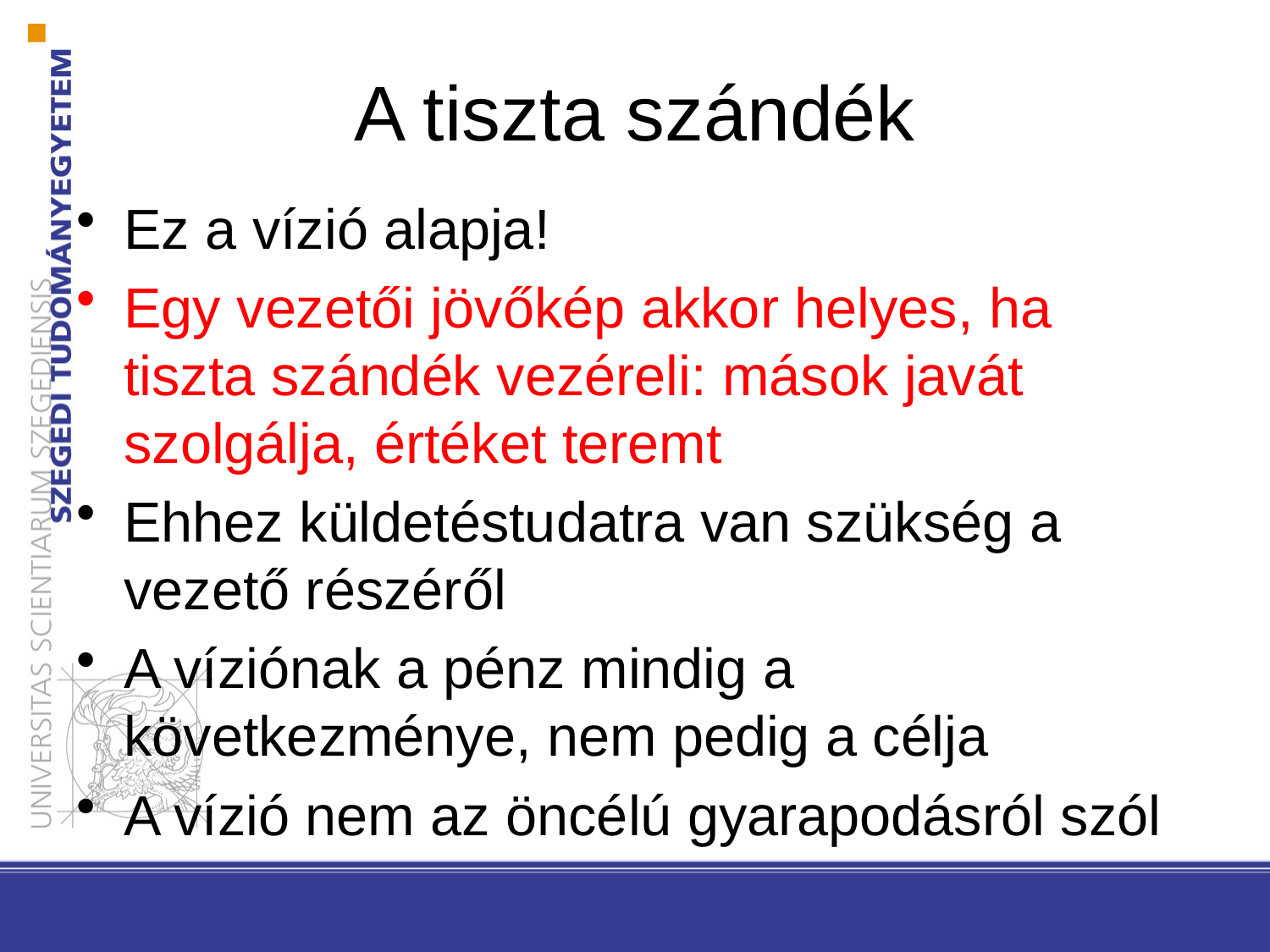

# A tiszta szándék
Ez a vízió alapja!
Egy vezetői jövőkép akkor helyes, ha tiszta szándék vezéreli: mások javát szolgálja, értéket teremt
Ehhez küldetéstudatra van szükség a vezető részéről
A víziónak a pénz mindig a következménye, nem pedig a célja
A vízió nem az öncélú gyarapodásról szól